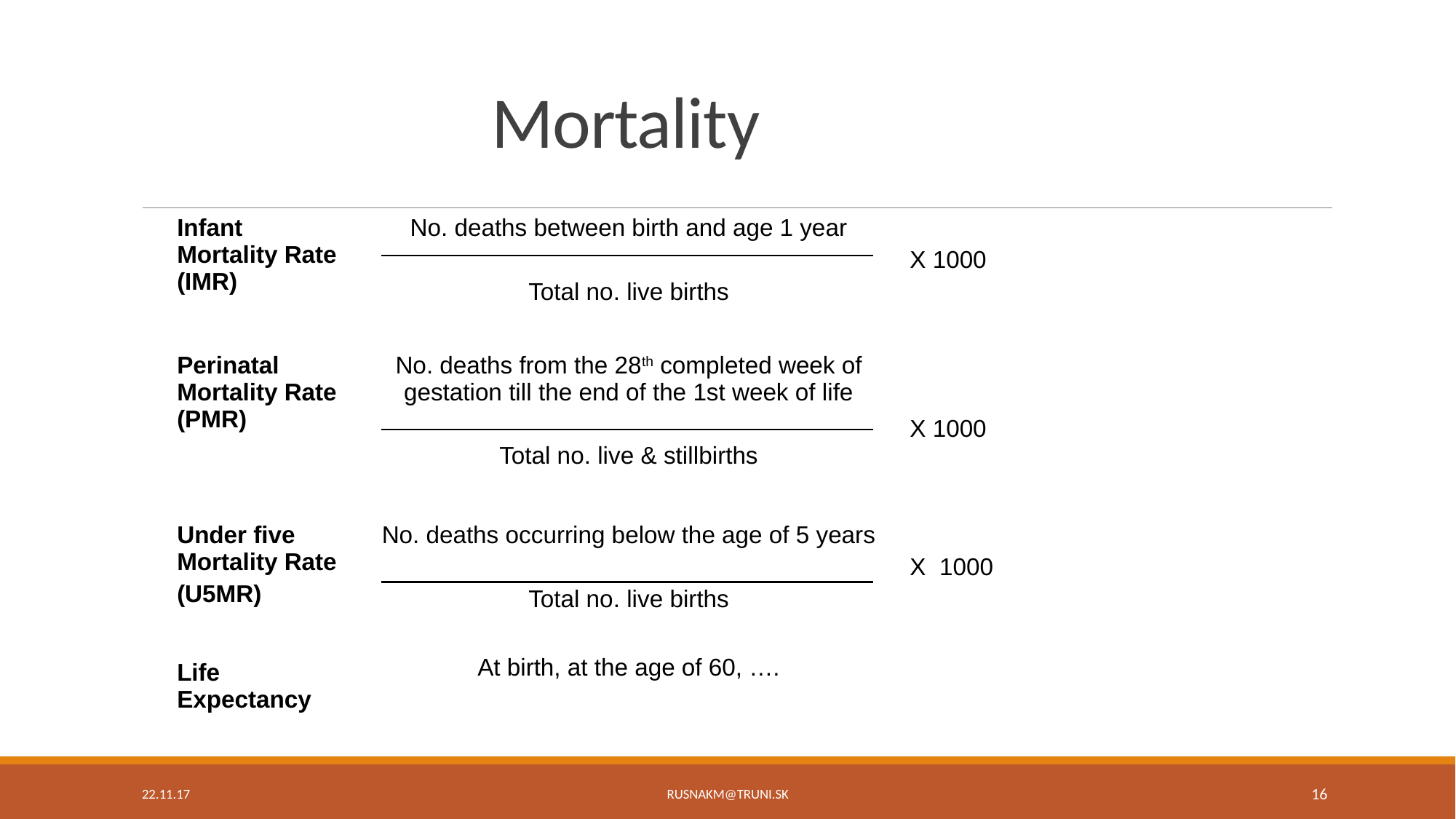

# Mortality
| Infant Mortality Rate (IMR) | No. deaths between birth and age 1 year Total no. live births | X 1000 |
| --- | --- | --- |
| Perinatal Mortality Rate (PMR) | No. deaths from the 28th completed week of gestation till the end of the 1st week of life Total no. live & stillbirths | X 1000 |
| Under five Mortality Rate (U5MR) | No. deaths occurring below the age of 5 years Total no. live births | X 1000 |
| Life Expectancy | At birth, at the age of 60, …. |  |
22.11.17
16
rusnakm@truni.sk